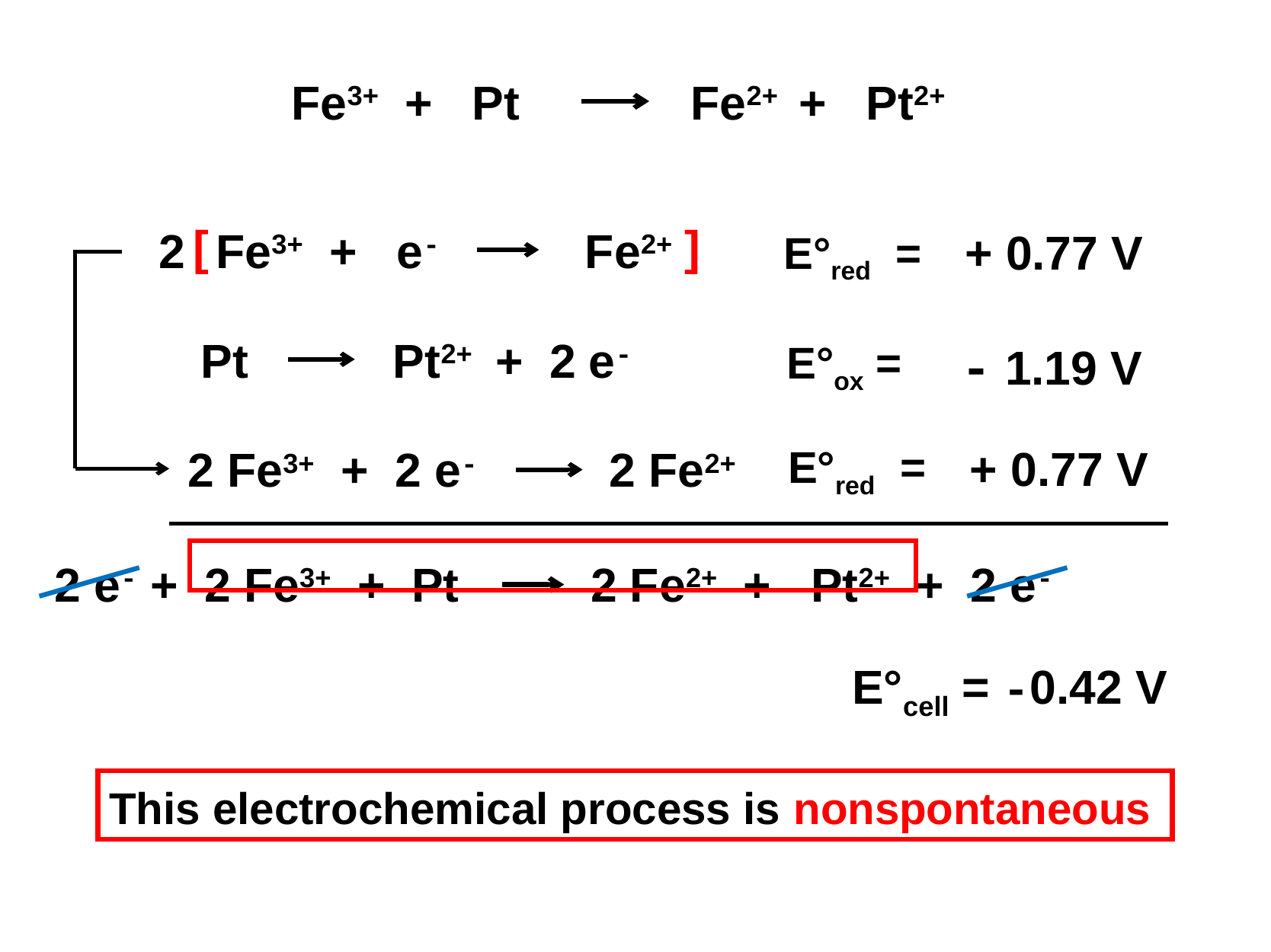

Fe3+  +   Pt             Fe2+  +   Pt2+
 [
]
2
Fe3+  +   e- 	  Fe2+
+ 0.77 V
E°red  =
Pt           Pt2+   +  2 e-
E°ox =
- 1.19 V
E°red  =
+ 0.77 V
2 Fe3+  +  2 e- 	      2 Fe2+

2 e- +  2 Fe3+  +  Pt 	      2 Fe2+  +   Pt2+  +  2 e-
E°cell = -0.42 V
This electrochemical process is nonspontaneous